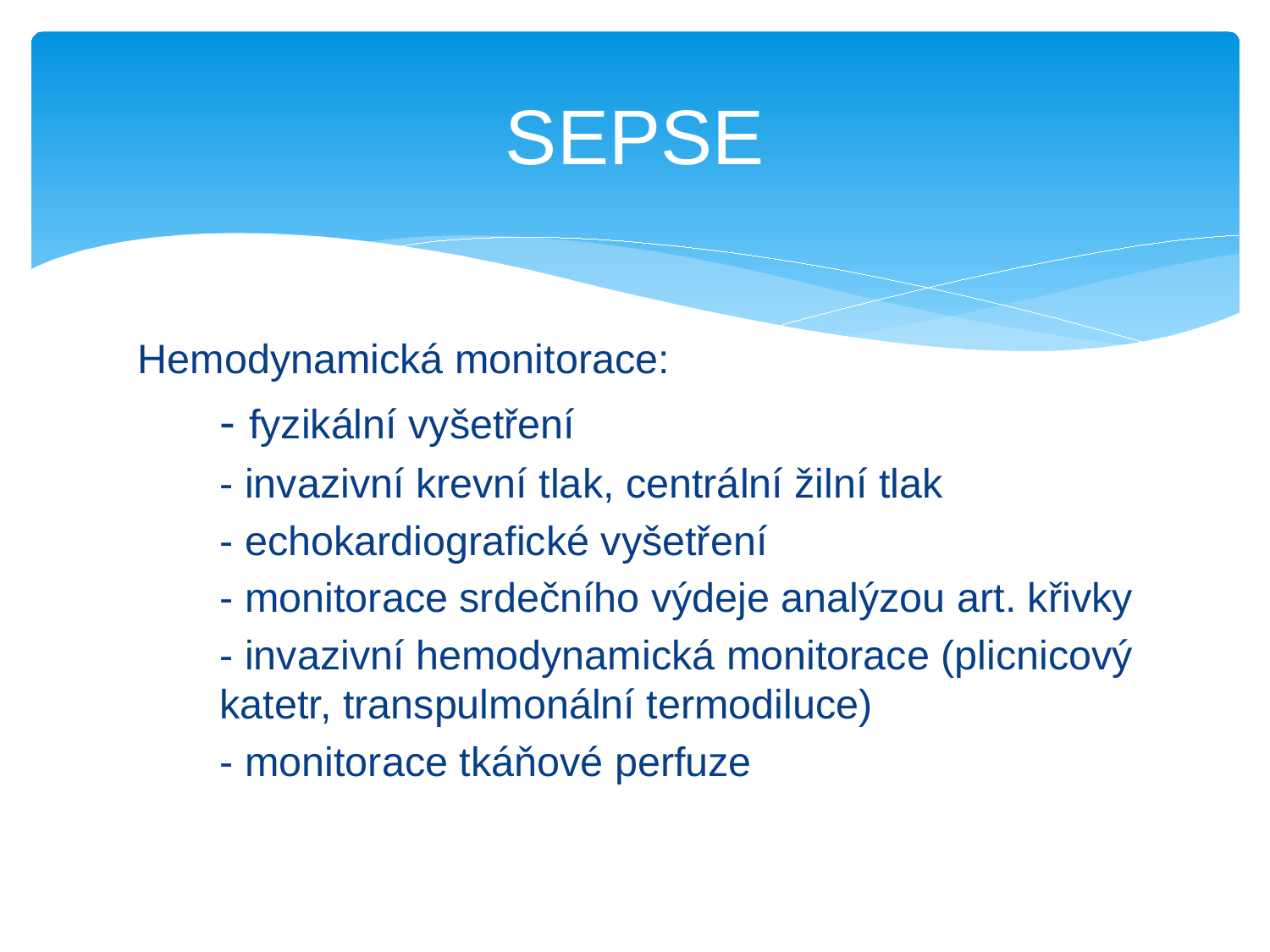

# SEPSE
Hemodynamická monitorace:
	- fyzikální vyšetření
	- invazivní krevní tlak, centrální žilní tlak
	- echokardiografické vyšetření
	- monitorace srdečního výdeje analýzou art. křivky
	- invazivní hemodynamická monitorace (plicnicový katetr, transpulmonální termodiluce)
	- monitorace tkáňové perfuze